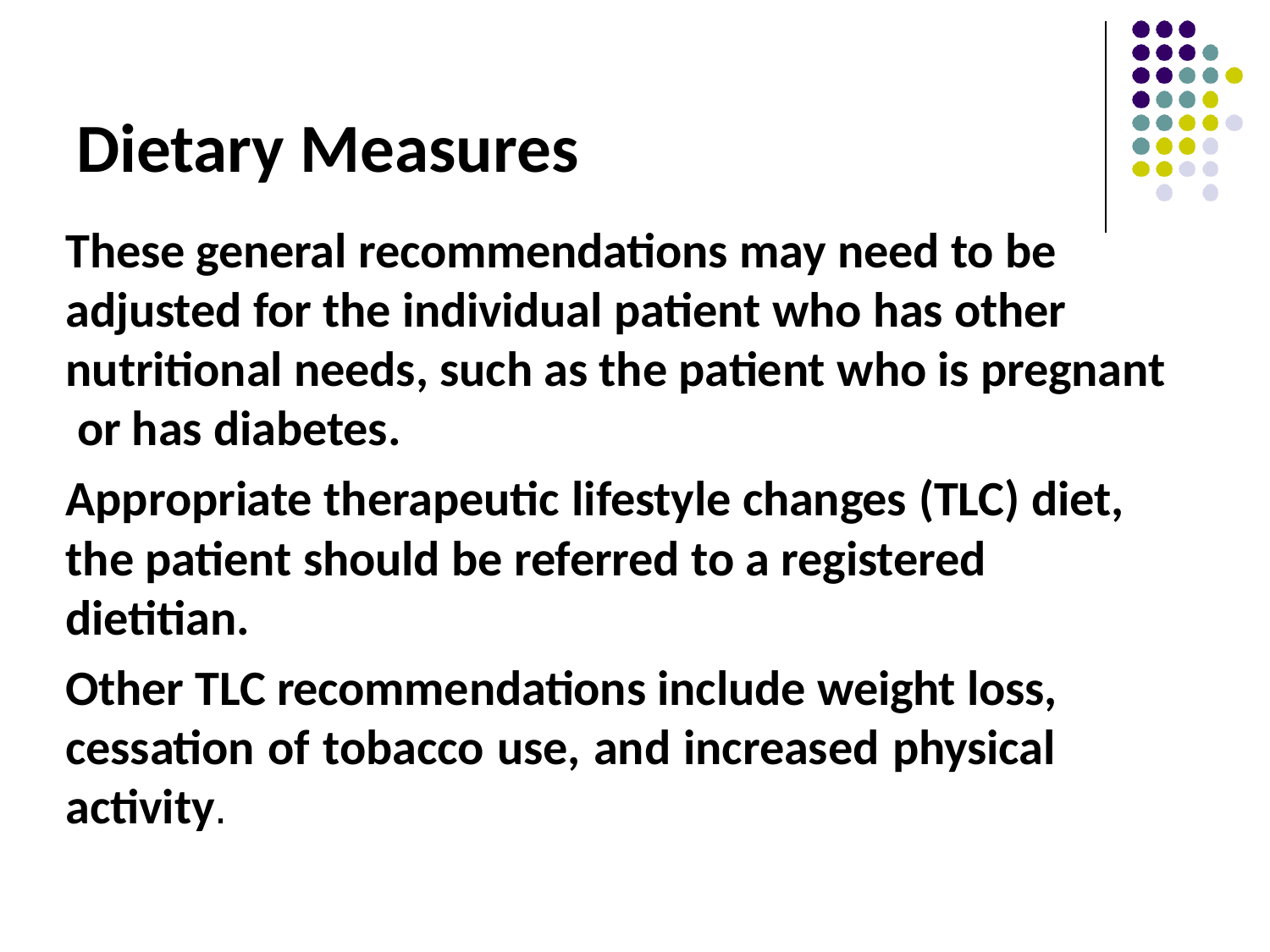

# Dietary Measures
These general recommendations may need to be  adjusted for the individual patient who has other  nutritional needs, such as the patient who is pregnant  or has diabetes.
Appropriate therapeutic lifestyle changes (TLC) diet,  the patient should be referred to a registered  dietitian.
Other TLC recommendations include weight loss,  cessation of tobacco use, and increased physical  activity.